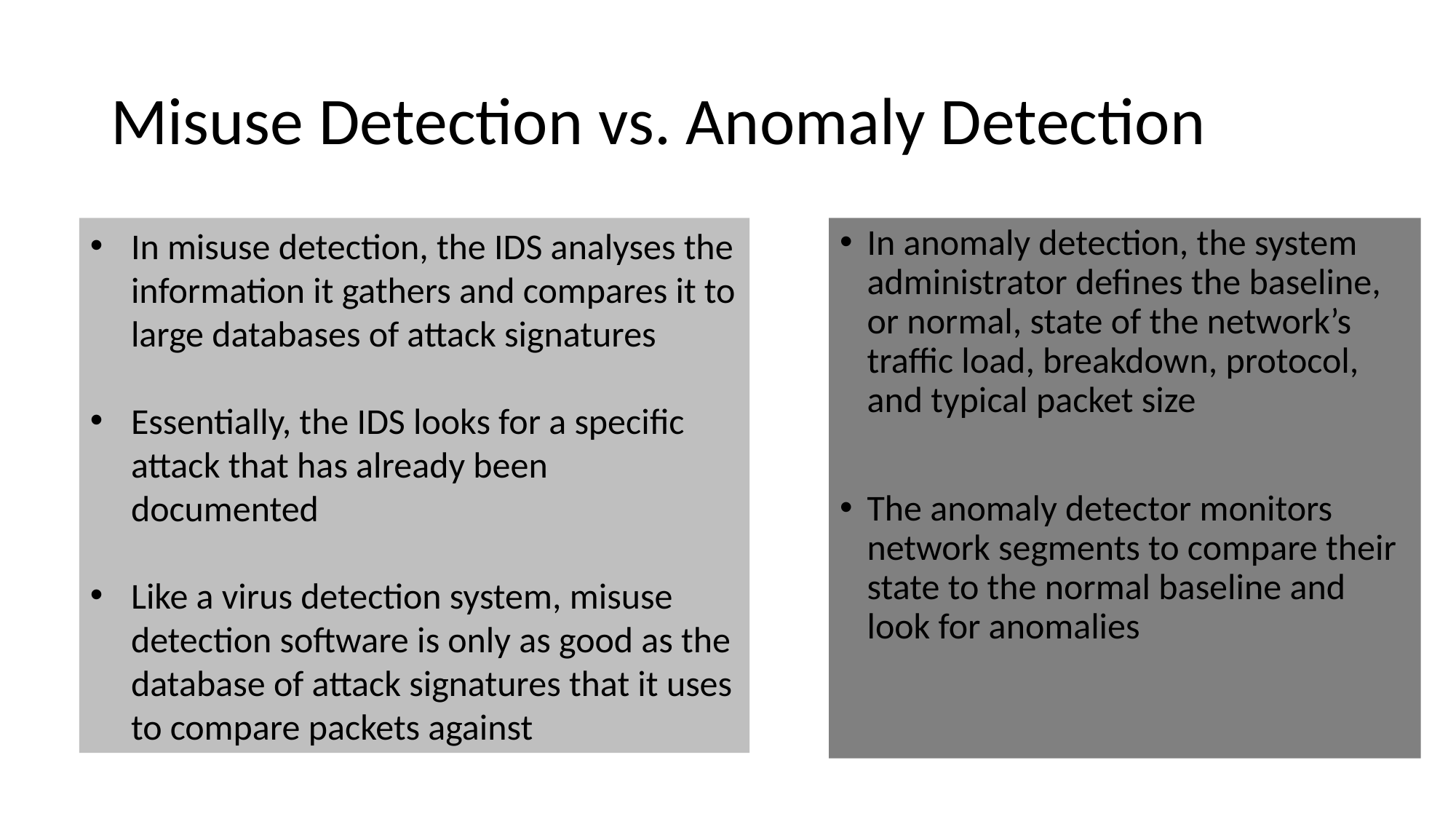

# Misuse Detection vs. Anomaly Detection
In anomaly detection, the system administrator defines the baseline, or normal, state of the network’s traffic load, breakdown, protocol, and typical packet size

The anomaly detector monitors network segments to compare their state to the normal baseline and look for anomalies

In misuse detection, the IDS analyses the information it gathers and compares it to large databases of attack signatures

Essentially, the IDS looks for a specific attack that has already been documented

Like a virus detection system, misuse detection software is only as good as the database of attack signatures that it uses to compare packets against